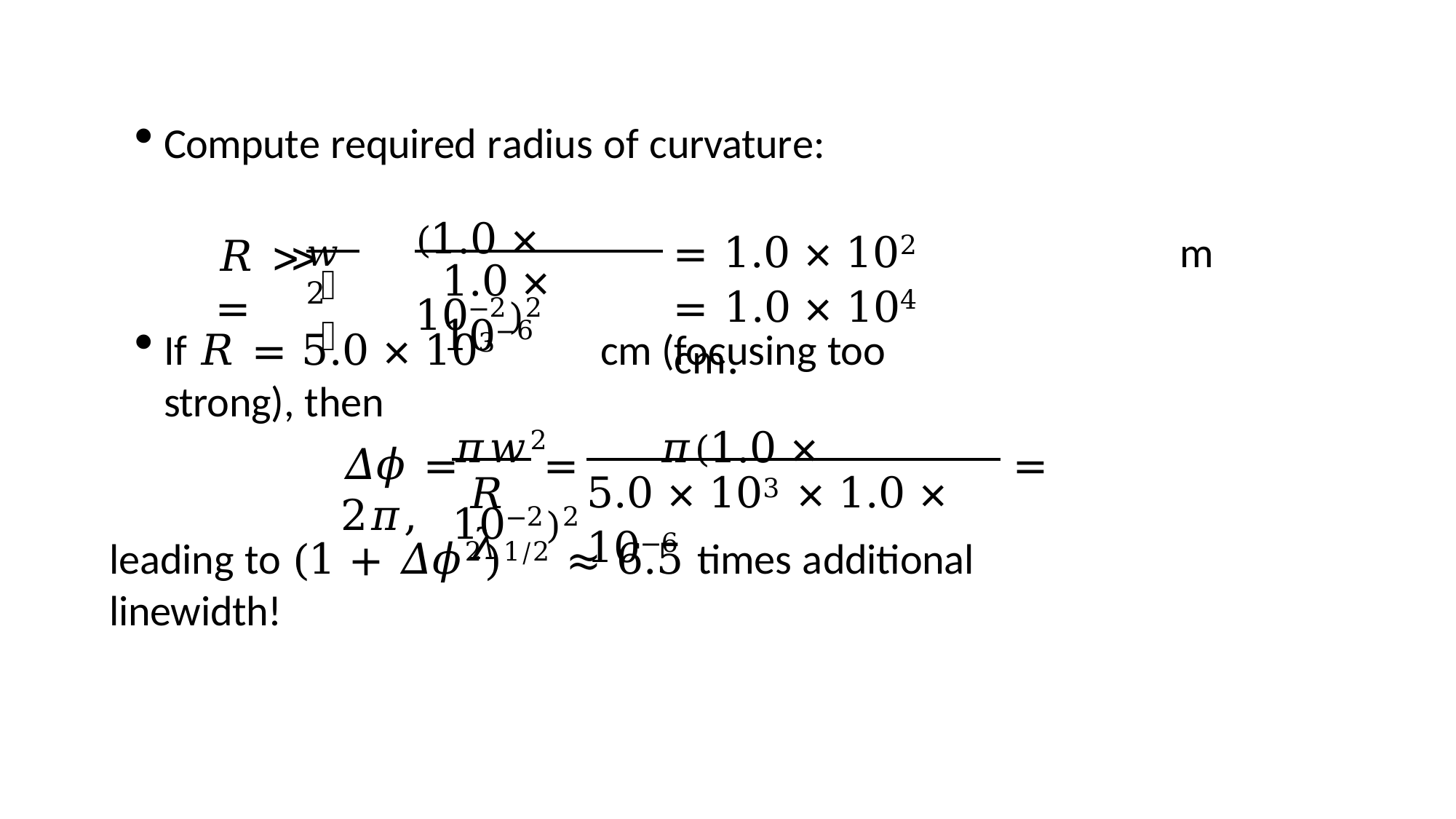

Compute required radius of curvature:
𝑤2
(1.0 × 10−2)2
= 1.0 × 102	m = 1.0 × 104	cm.
𝑅 ≫	=

1.0 × 10−6
𝜆
If 𝑅 = 5.0 × 103	cm (focusing too strong), then
𝜋𝑤2	𝜋(1.0 × 10−2)2
𝛥𝜙 =	=	= 2𝜋,

5.0 × 103  × 1.0 × 10−6
𝑅𝜆
leading to (1 + 𝛥𝜙2)1/2  ≈ 6.5 times additional linewidth!